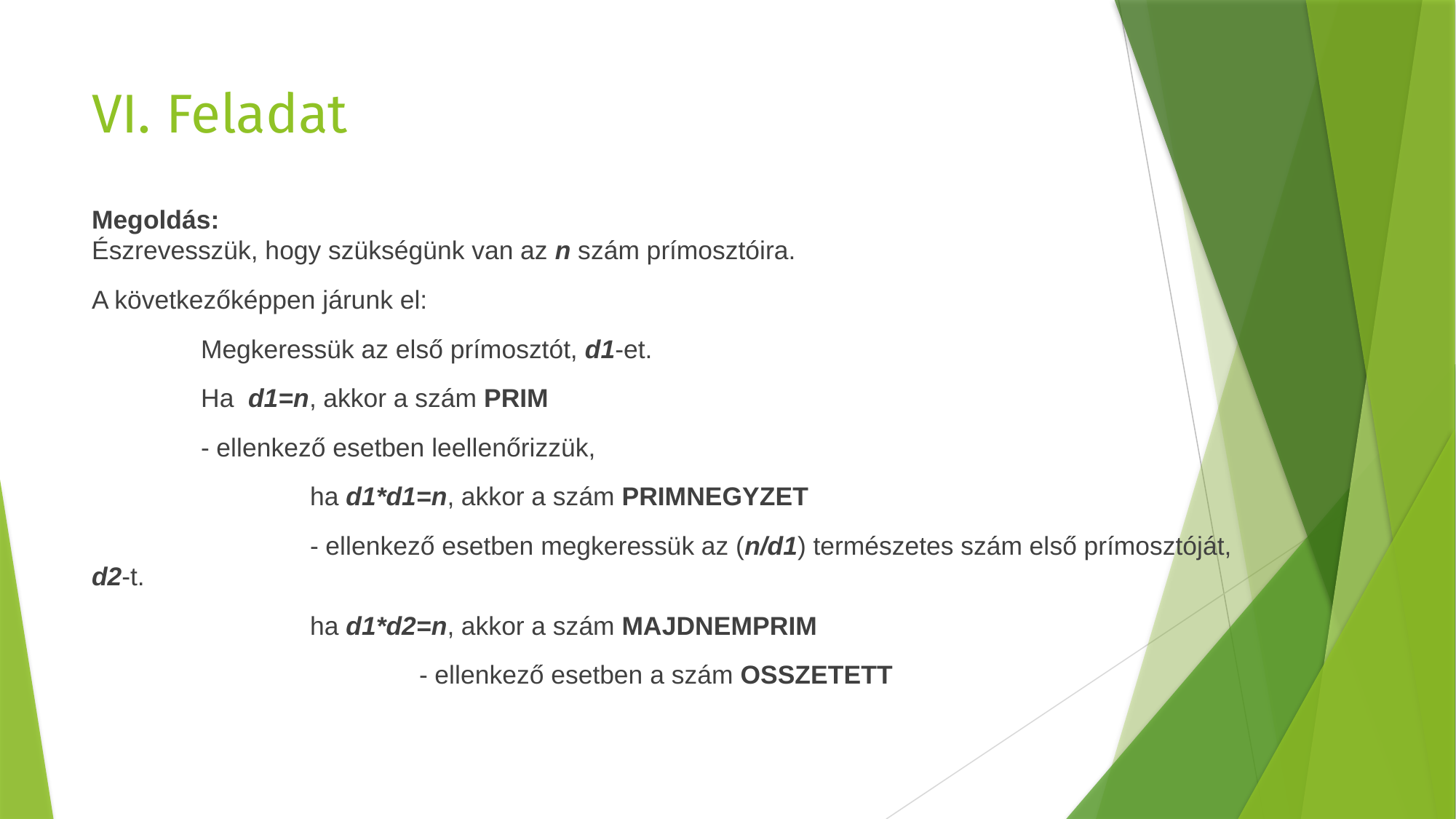

# VI. Feladat
Megoldás:
Észrevesszük, hogy szükségünk van az n szám prímosztóira.
A következőképpen járunk el:
	Megkeressük az első prímosztót, d1-et.
	Ha  d1=n, akkor a szám PRIM
	- ellenkező esetben leellenőrizzük,
		ha d1*d1=n, akkor a szám PRIMNEGYZET
		- ellenkező esetben megkeressük az (n/d1) természetes szám első prímosztóját, d2-t.
          		ha d1*d2=n, akkor a szám MAJDNEMPRIM
			- ellenkező esetben a szám OSSZETETT